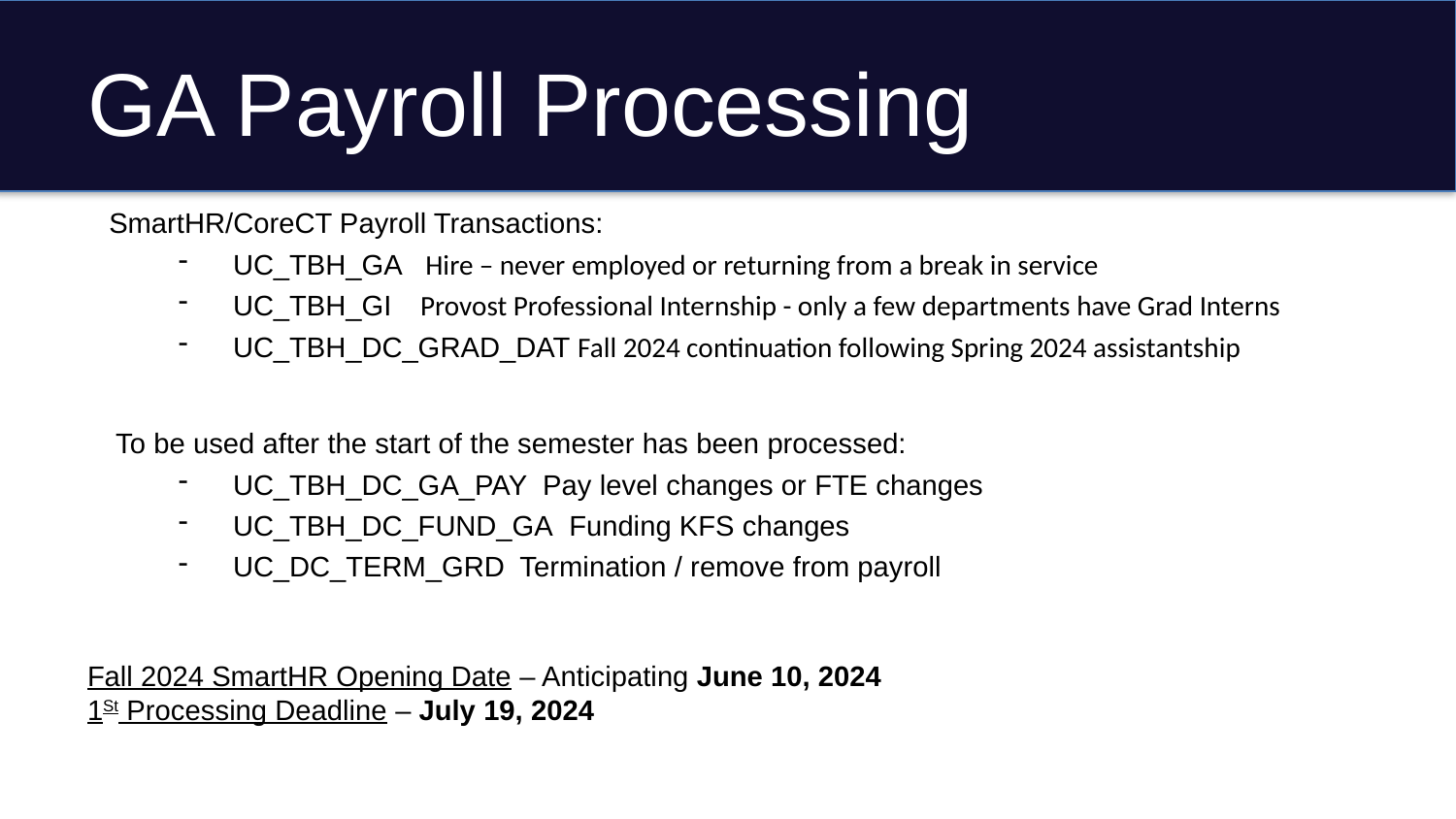

# GA Payroll Processing
SmartHR/CoreCT Payroll Transactions:
UC_TBH_GA   Hire – never employed or returning from a break in service
UC_TBH_GI    Provost Professional Internship - only a few departments have Grad Interns
UC_TBH_DC_GRAD_DAT Fall 2024 continuation following Spring 2024 assistantship

 To be used after the start of the semester has been processed:
UC_TBH_DC_GA_PAY  Pay level changes or FTE changes
UC_TBH_DC_FUND_GA  Funding KFS changes
UC_DC_TERM_GRD  Termination / remove from payroll

Fall 2024 SmartHR Opening Date – Anticipating June 10, 2024
1St Processing Deadline – July 19, 2024